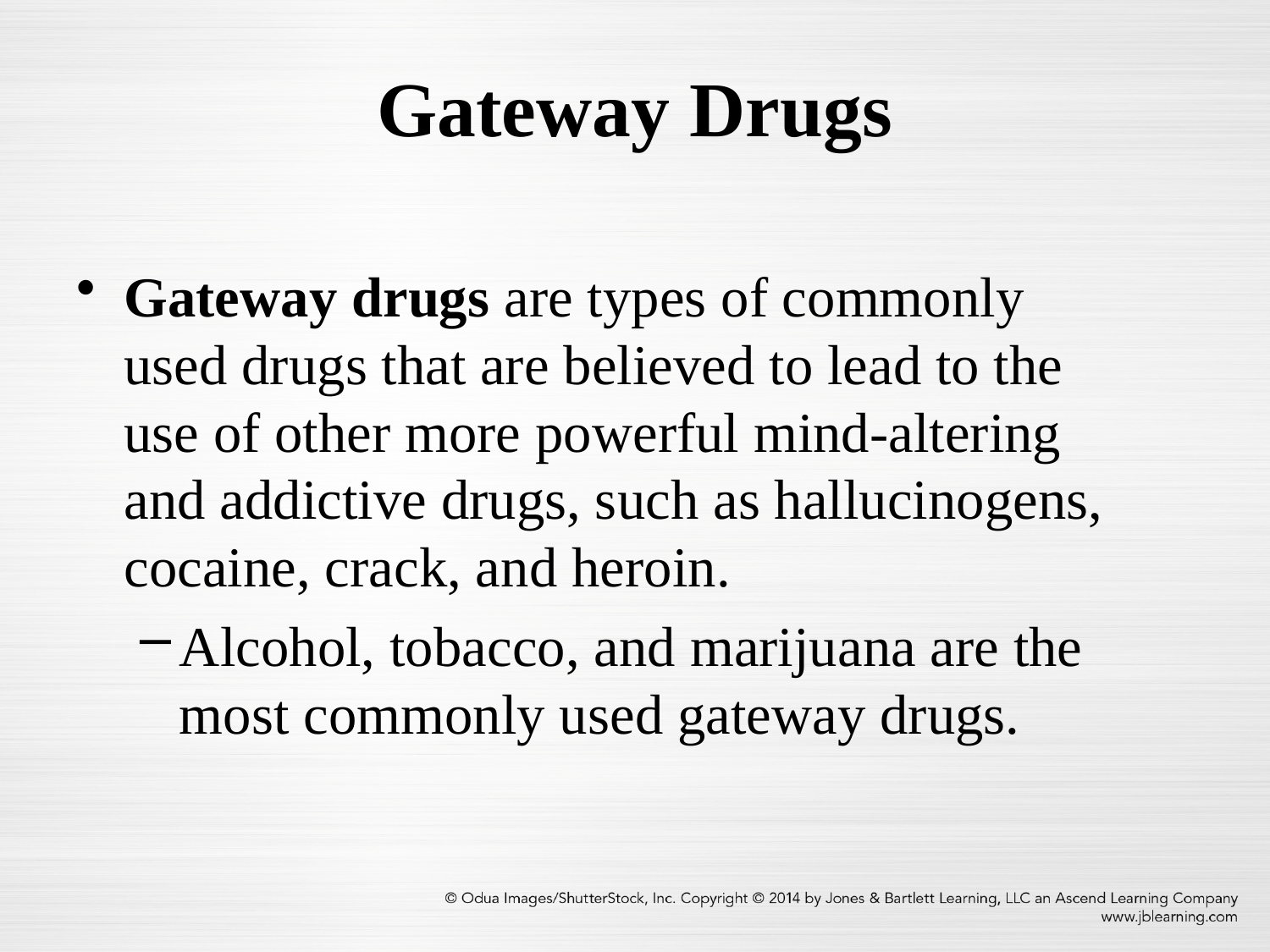

# Gateway Drugs
Gateway drugs are types of commonly used drugs that are believed to lead to the use of other more powerful mind-altering and addictive drugs, such as hallucinogens, cocaine, crack, and heroin.
Alcohol, tobacco, and marijuana are the most commonly used gateway drugs.